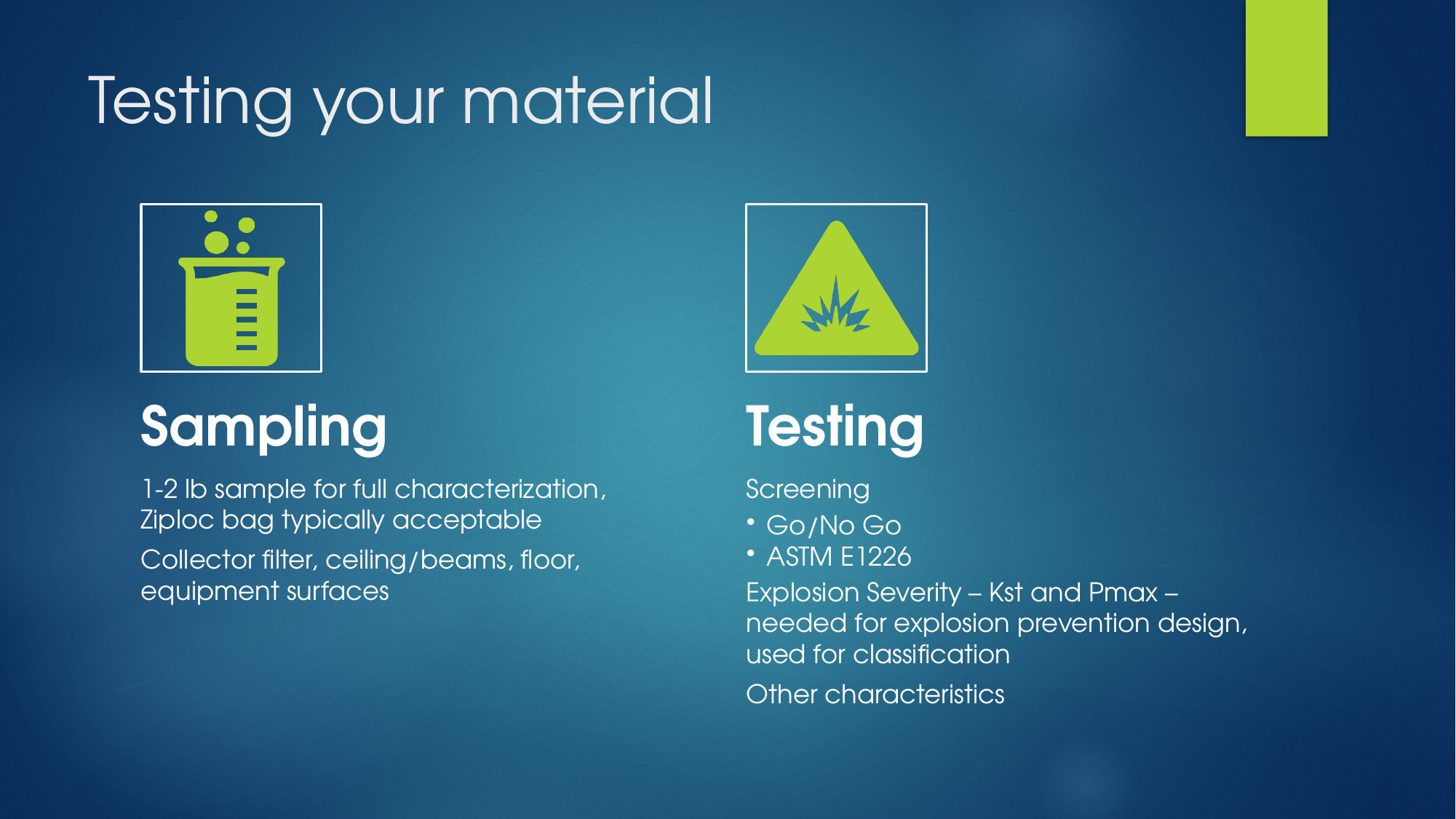

# Testing your material
Sampling
1-2 lb sample for full characterization, Ziploc bag typically acceptable
Collector filter, ceiling/beams, floor, equipment surfaces
Testing
Screening
Go/No Go
ASTM E1226
Explosion Severity – Kst and Pmax – needed for explosion prevention design, used for classification
Other characteristics